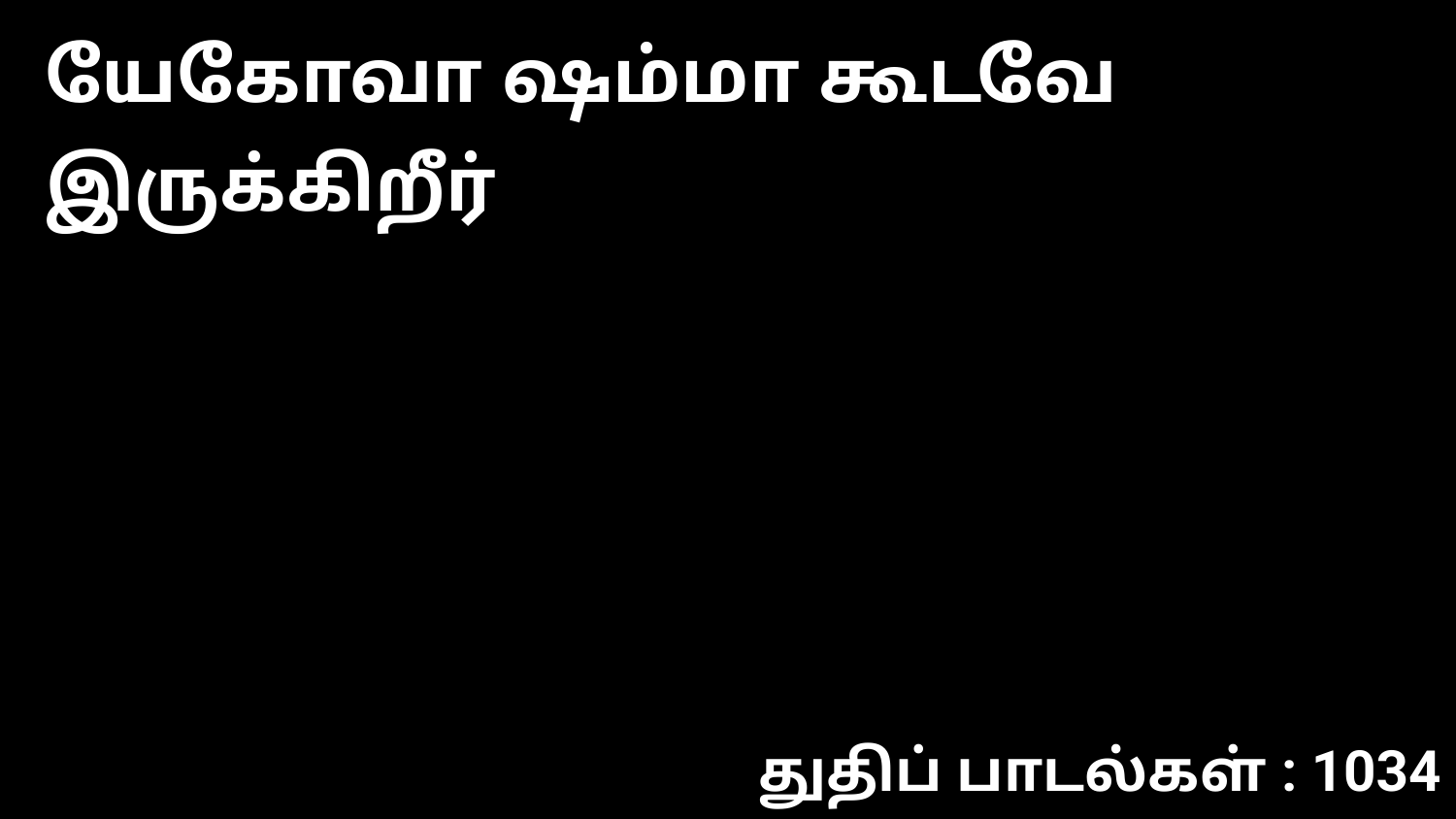

யேகோவா ஷம்மா கூடவே இருக்கிறீர்
துதிப் பாடல்கள் : 1034